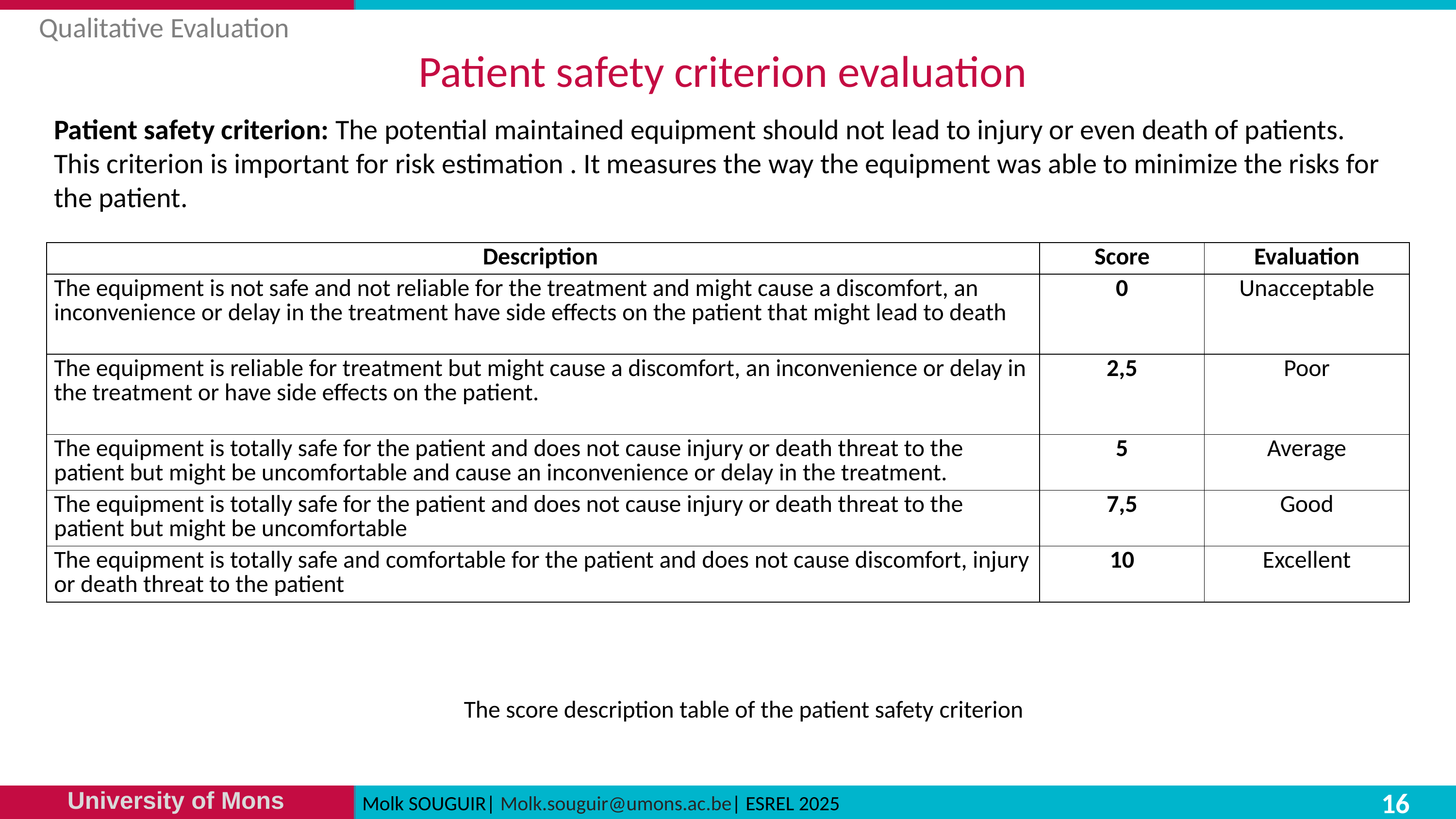

# Patient safety criterion evaluation
Qualitative Evaluation
Patient safety criterion: The potential maintained equipment should not lead to injury or even death of patients.
This criterion is important for risk estimation . It measures the way the equipment was able to minimize the risks for the patient.
| Description | Score | Evaluation |
| --- | --- | --- |
| The equipment is not safe and not reliable for the treatment and might cause a discomfort, an inconvenience or delay in the treatment have side effects on the patient that might lead to death | 0 | Unacceptable |
| The equipment is reliable for treatment but might cause a discomfort, an inconvenience or delay in the treatment or have side effects on the patient. | 2,5 | Poor |
| The equipment is totally safe for the patient and does not cause injury or death threat to the patient but might be uncomfortable and cause an inconvenience or delay in the treatment. | 5 | Average |
| The equipment is totally safe for the patient and does not cause injury or death threat to the patient but might be uncomfortable | 7,5 | Good |
| The equipment is totally safe and comfortable for the patient and does not cause discomfort, injury or death threat to the patient | 10 | Excellent |
The score description table of the patient safety criterion

16
Molk SOUGUIR| Molk.souguir@umons.ac.be| ESREL 2025